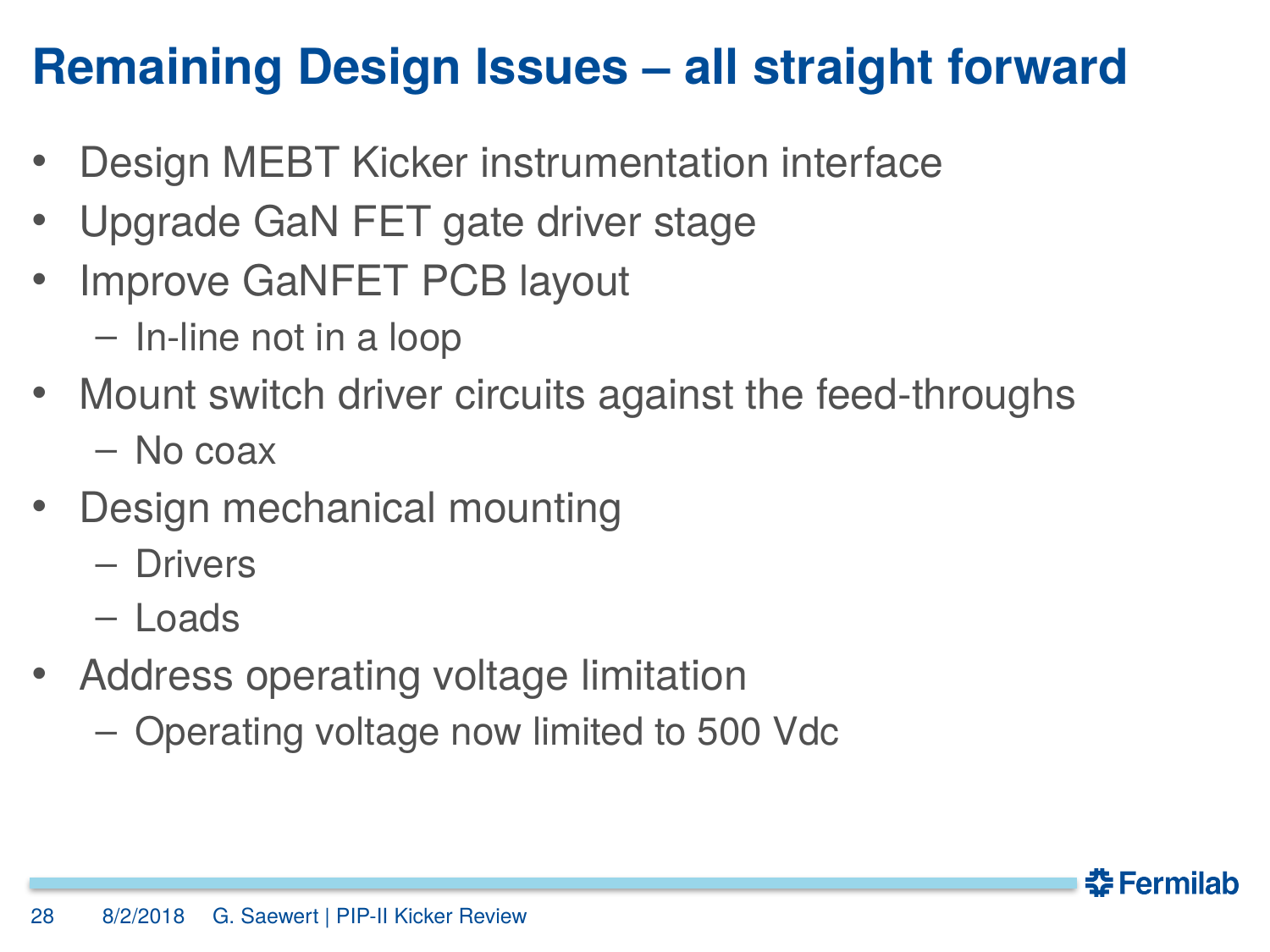

# Remaining Design Issues – all straight forward
Design MEBT Kicker instrumentation interface
Upgrade GaN FET gate driver stage
Improve GaNFET PCB layout
In-line not in a loop
Mount switch driver circuits against the feed-throughs
No coax
Design mechanical mounting
Drivers
Loads
Address operating voltage limitation
Operating voltage now limited to 500 Vdc

28
8/2/2018
G. Saewert | PIP-II Kicker Review